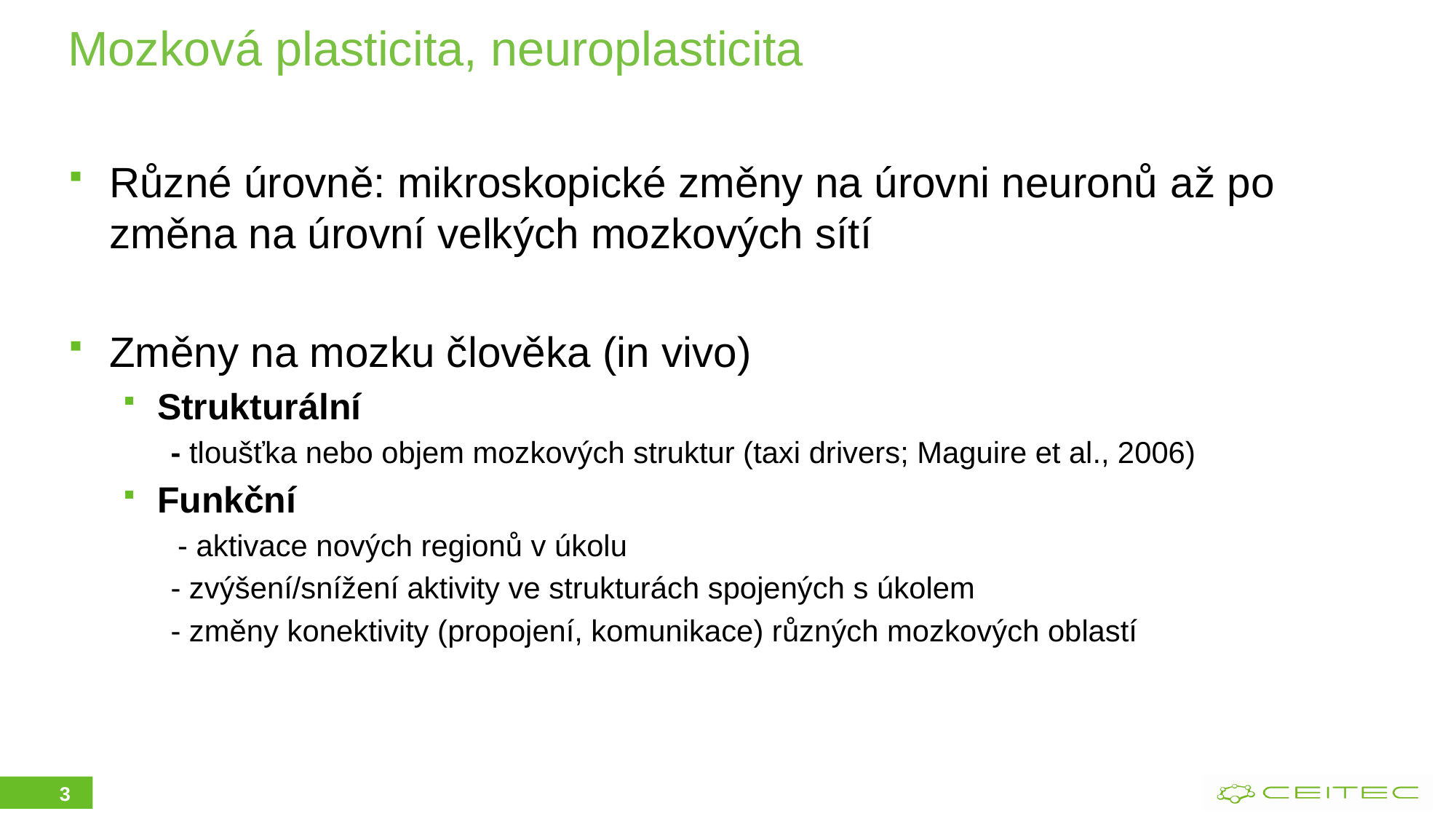

# Mozková plasticita, neuroplasticita
Různé úrovně: mikroskopické změny na úrovni neuronů až po změna na úrovní velkých mozkových sítí

Změny na mozku člověka (in vivo)
Strukturální
- tloušťka nebo objem mozkových struktur (taxi drivers; Maguire et al., 2006)
Funkční
- aktivace nových regionů v úkolu
- zvýšení/snížení aktivity ve strukturách spojených s úkolem
- změny konektivity (propojení, komunikace) různých mozkových oblastí